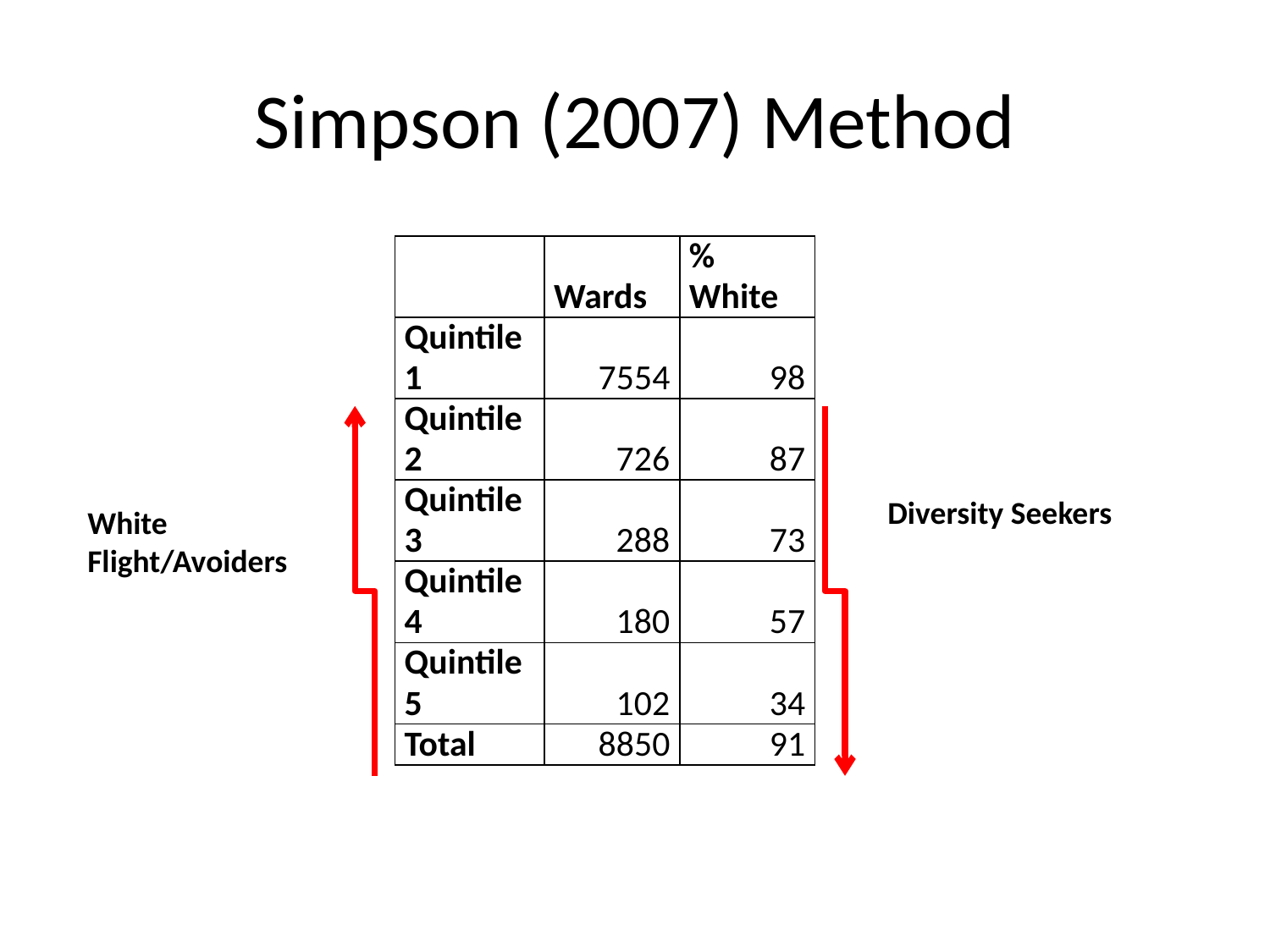

# Simpson (2007) Method
|  | Wards | % White |
| --- | --- | --- |
| Quintile 1 | 7554 | 98 |
| Quintile 2 | 726 | 87 |
| Quintile 3 | 288 | 73 |
| Quintile 4 | 180 | 57 |
| Quintile 5 | 102 | 34 |
| Total | 8850 | 91 |
Diversity Seekers
White Flight/Avoiders